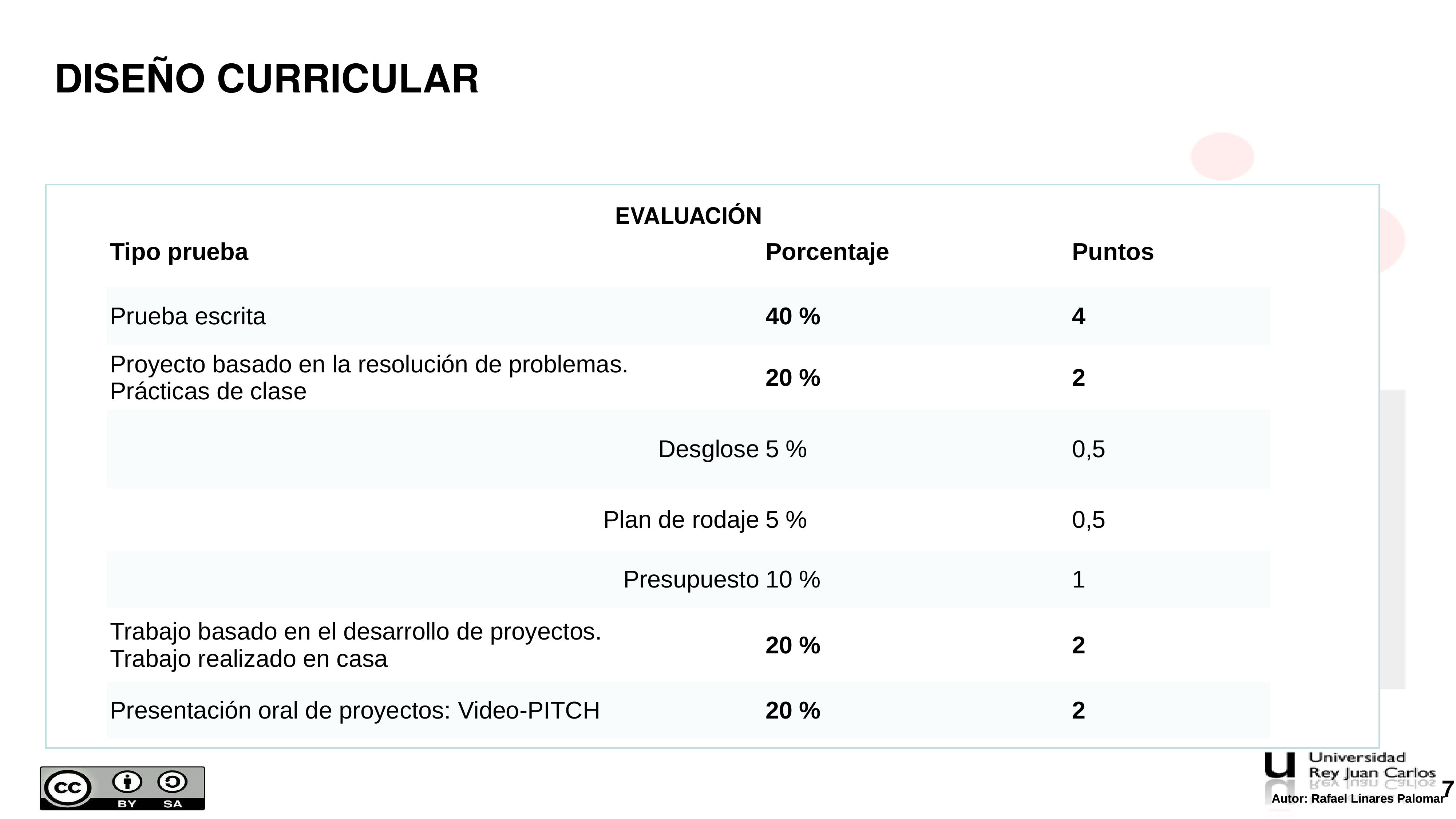

DISEÑO CURRICULAR

EVALUACIÓN
| Tipo prueba | Porcentaje | Puntos |
| --- | --- | --- |
| Prueba escrita | 40 % | 4 |
| Proyecto basado en la resolución de problemas. Prácticas de clase | 20 % | 2 |
| Desglose | 5 % | 0,5 |
| Plan de rodaje | 5 % | 0,5 |
| Presupuesto | 10 % | 1 |
| Trabajo basado en el desarrollo de proyectos. Trabajo realizado en casa | 20 % | 2 |
| Presentación oral de proyectos: Video-PITCH | 20 % | 2 |
#

7